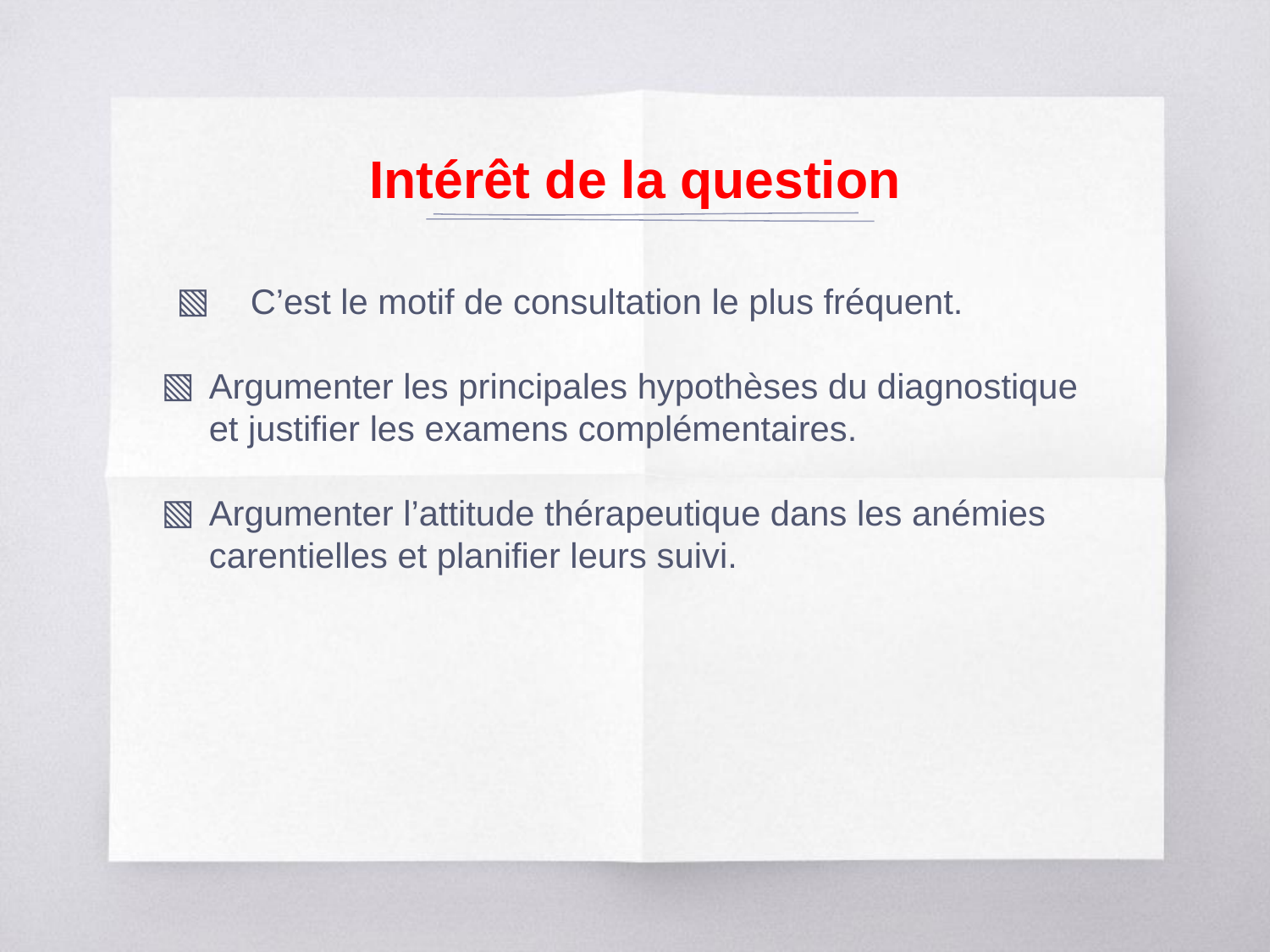

# Intérêt de la question
   C’est le motif de consultation le plus fréquent.

Argumenter les principales hypothèses du diagnostique et justifier les examens complémentaires.

Argumenter l’attitude thérapeutique dans les anémies carentielles et planifier leurs suivi.